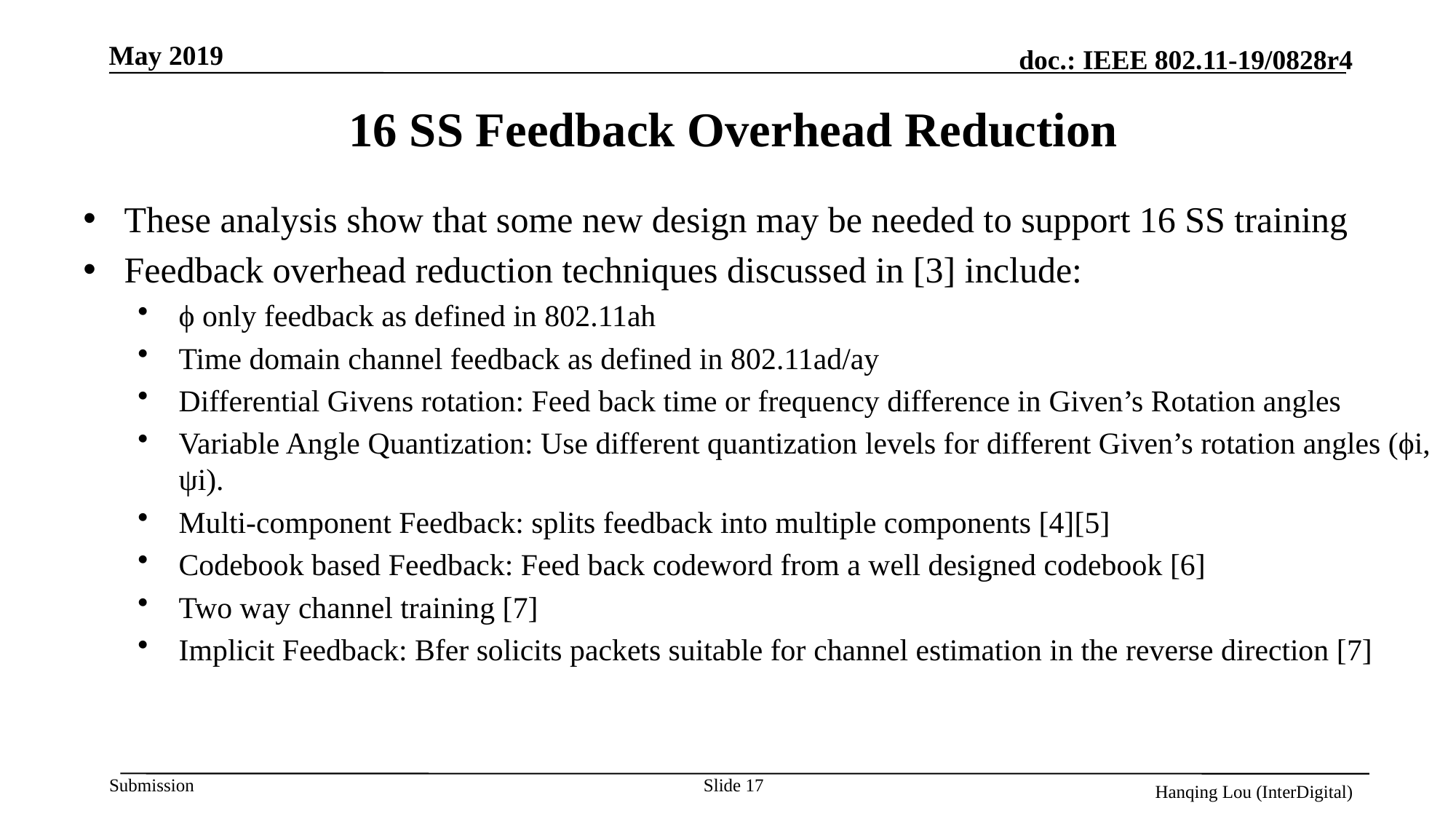

# 16 SS Feedback Overhead Reduction
These analysis show that some new design may be needed to support 16 SS training
Feedback overhead reduction techniques discussed in [3] include:
ϕ only feedback as defined in 802.11ah
Time domain channel feedback as defined in 802.11ad/ay
Differential Givens rotation: Feed back time or frequency difference in Given’s Rotation angles
Variable Angle Quantization: Use different quantization levels for different Given’s rotation angles (ϕi, ψi).
Multi-component Feedback: splits feedback into multiple components [4][5]
Codebook based Feedback: Feed back codeword from a well designed codebook [6]
Two way channel training [7]
Implicit Feedback: Bfer solicits packets suitable for channel estimation in the reverse direction [7]

Slide 17